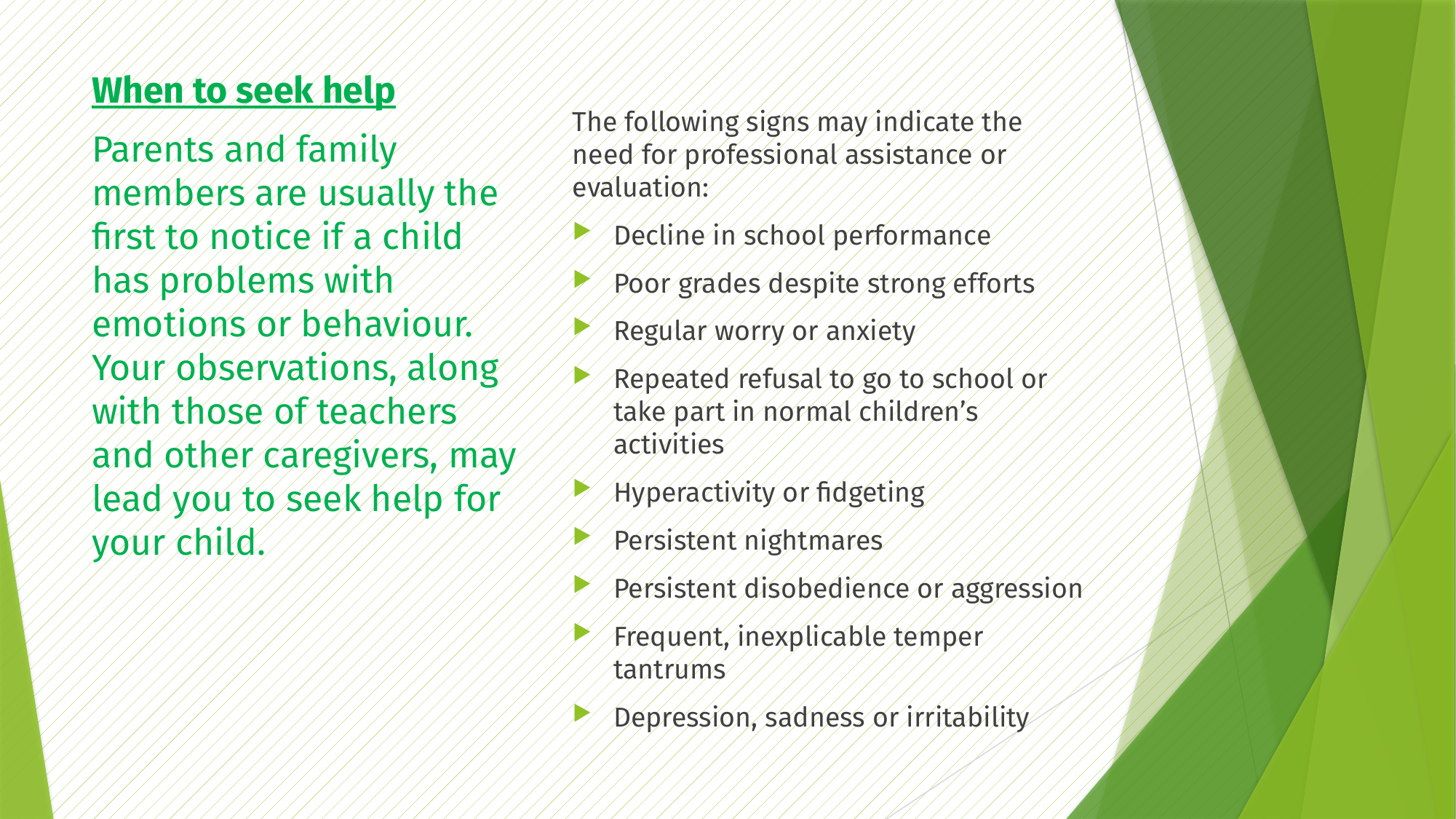

When to seek help
Parents and family members are usually the first to notice if a child has problems with emotions or behaviour. Your observations, along with those of teachers and other caregivers, may lead you to seek help for your child.

The following signs may indicate the need for professional assistance or evaluation:
Decline in school performance
Poor grades despite strong efforts
Regular worry or anxiety
Repeated refusal to go to school or take part in normal children’s activities
Hyperactivity or fidgeting
Persistent nightmares
Persistent disobedience or aggression
Frequent, inexplicable temper tantrums
Depression, sadness or irritability